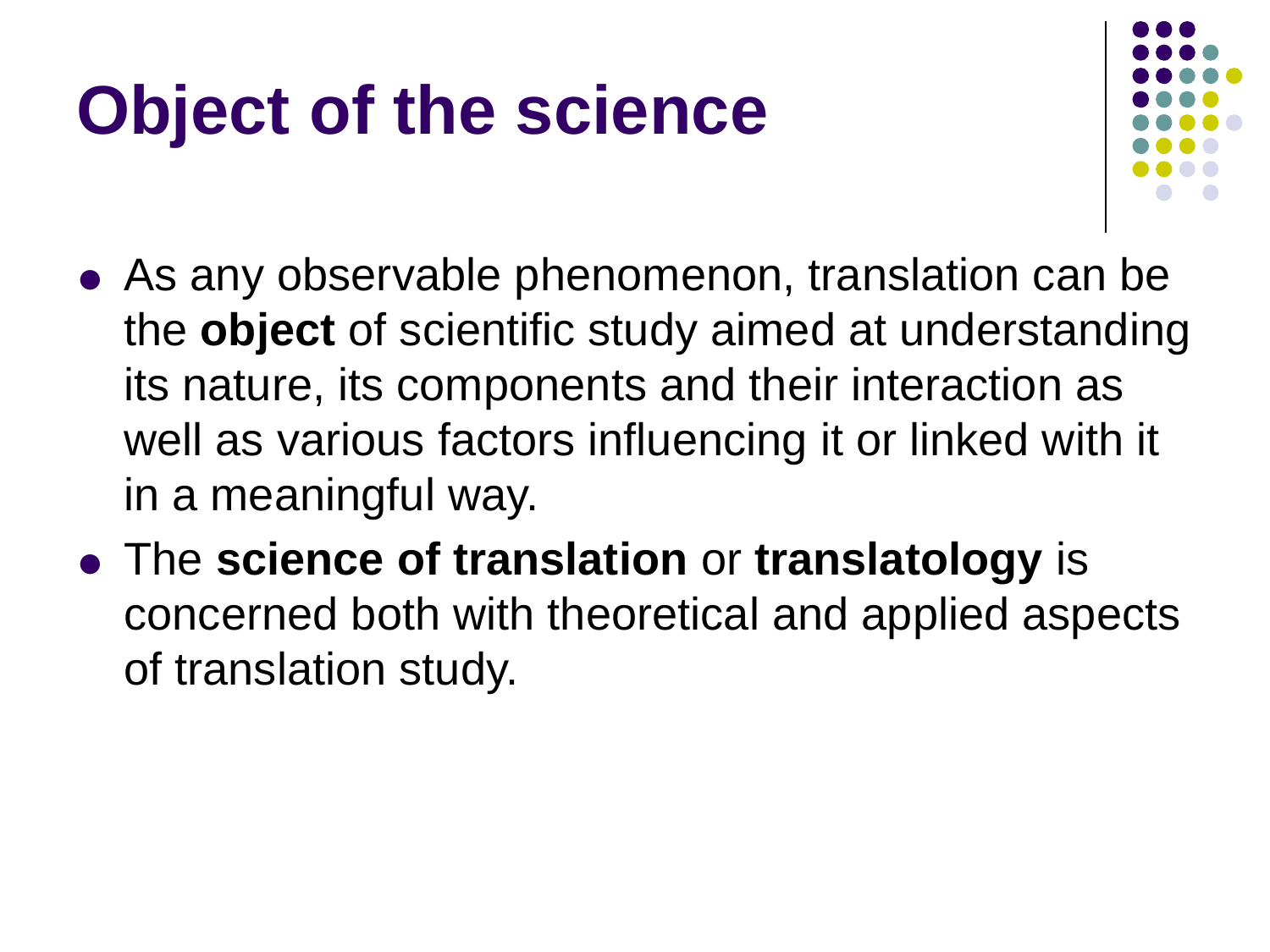

Object of the science
As any observable phenomenon, translation can be the object of scientific study aimed at understanding its nature, its components and their interaction as well as various factors influencing it or linked with it in a meaningful way.
The science of translation or translatology is concerned both with theoretical and applied aspects of translation study.